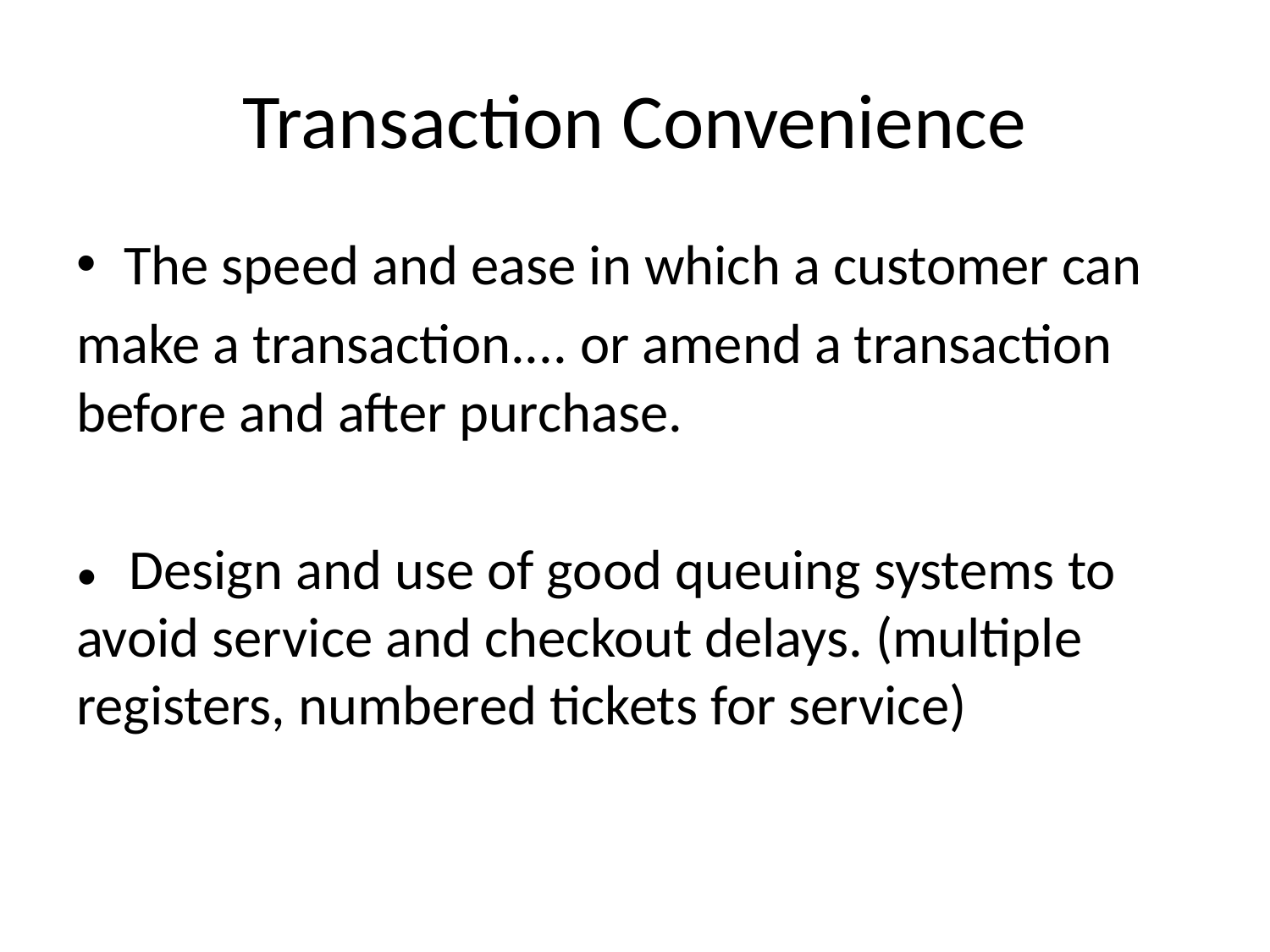

# Transaction Convenience
The speed and ease in which a customer can
make a transaction.... or amend a transaction before and after purchase.

•   Design and use of good queuing systems to avoid service and checkout delays. (multiple registers, numbered tickets for service)